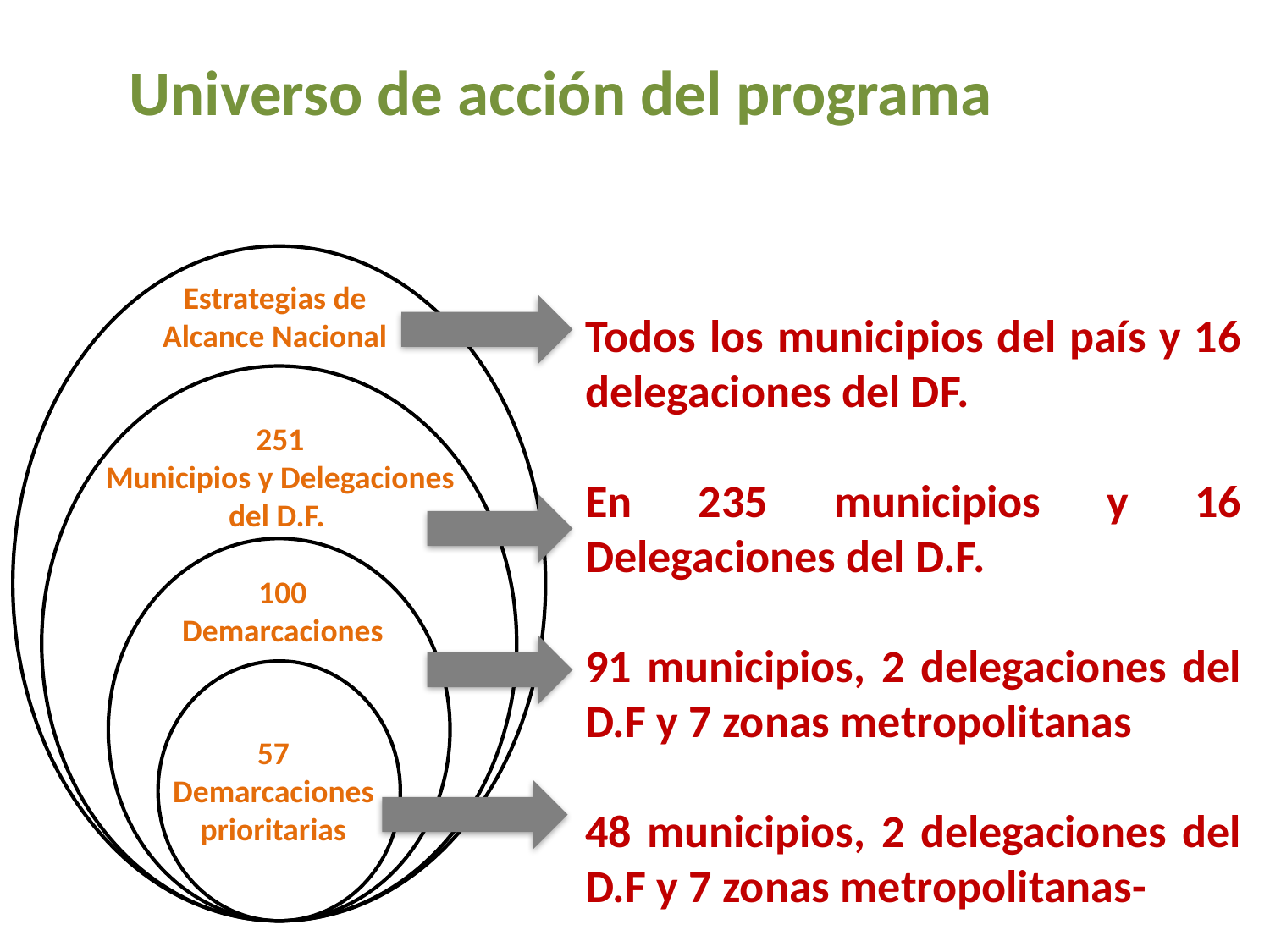

Universo de acción del programa

Todos los municipios del país y 16 delegaciones del DF.

En 235 municipios y 16 Delegaciones del D.F.

91 municipios, 2 delegaciones del D.F y 7 zonas metropolitanas

48 municipios, 2 delegaciones del D.F y 7 zonas metropolitanas-

Estrategias de
Alcance Nacional

251
Municipios y Delegaciones
del D.F.

100
Demarcaciones

57 Demarcaciones
prioritarias